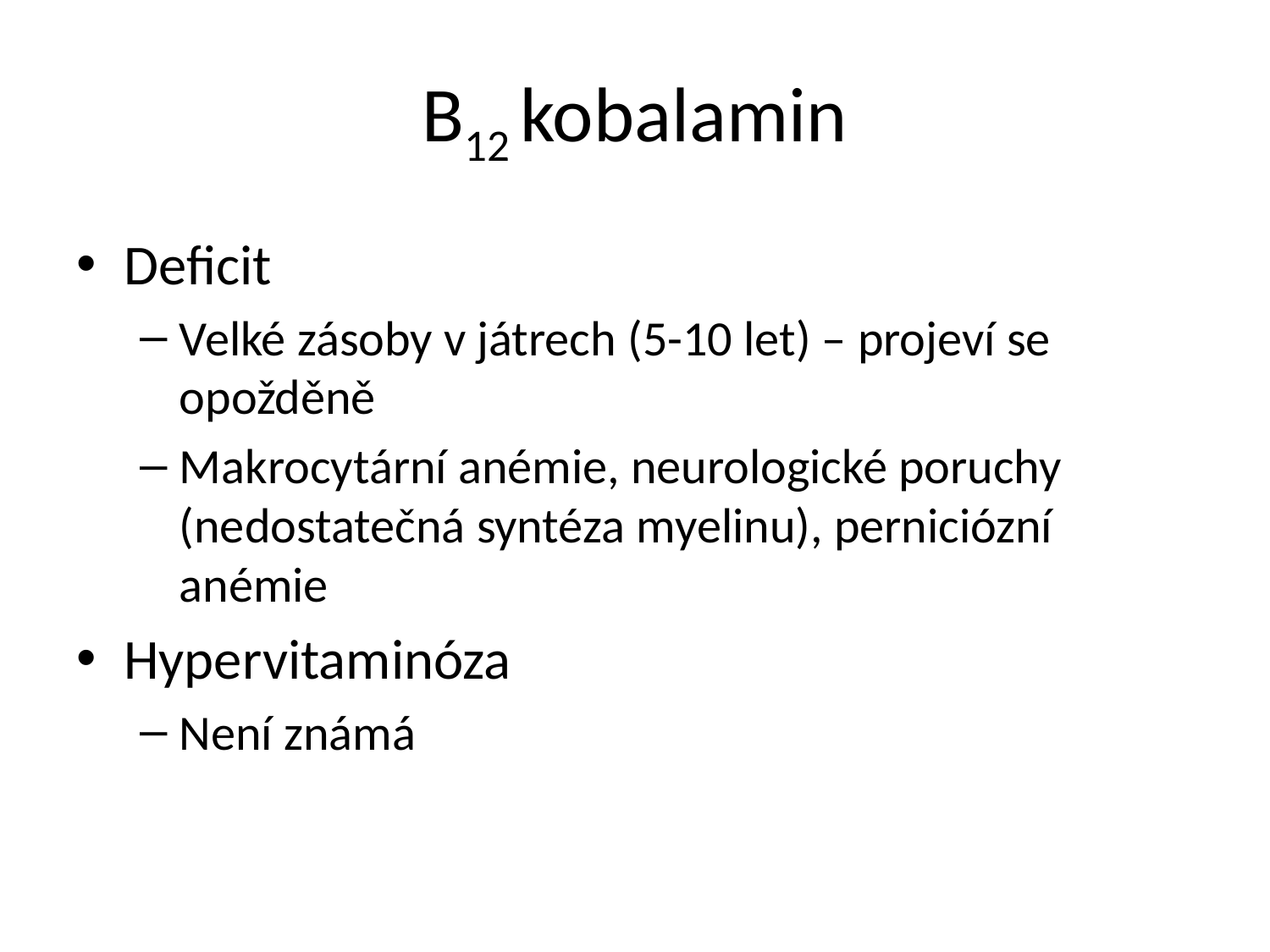

# B12 kobalamin
Deficit
Velké zásoby v játrech (5-10 let) – projeví se opožděně
Makrocytární anémie, neurologické poruchy (nedostatečná syntéza myelinu), perniciózní anémie
Hypervitaminóza
Není známá